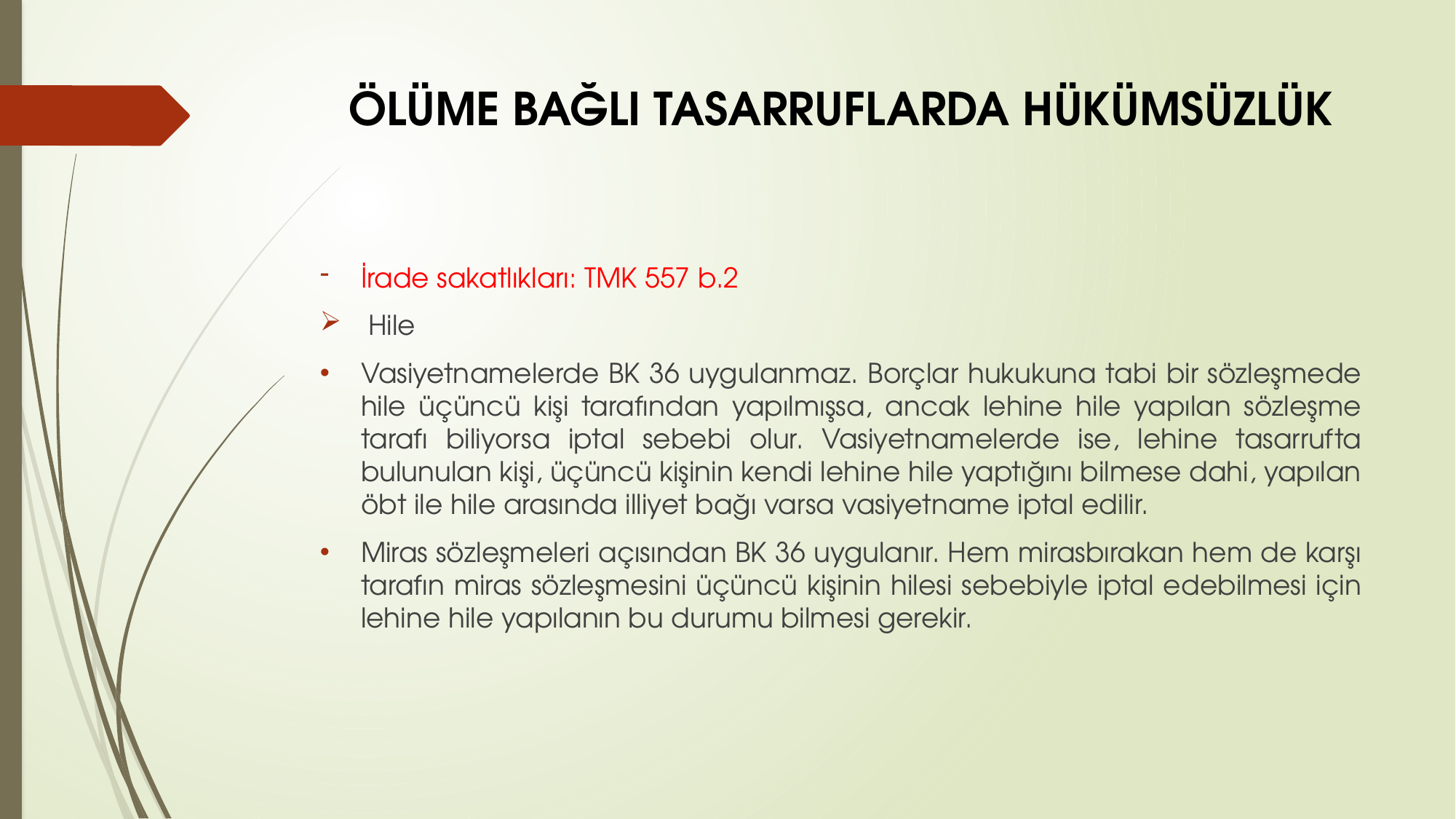

# ÖLÜME BAĞLI TASARRUFLARDA HÜKÜMSÜZLÜK
İrade sakatlıkları: TMK 557 b.2
 Hile
Vasiyetnamelerde BK 36 uygulanmaz. Borçlar hukukuna tabi bir sözleşmede hile üçüncü kişi tarafından yapılmışsa, ancak lehine hile yapılan sözleşme tarafı biliyorsa iptal sebebi olur. Vasiyetnamelerde ise, lehine tasarrufta bulunulan kişi, üçüncü kişinin kendi lehine hile yaptığını bilmese dahi, yapılan öbt ile hile arasında illiyet bağı varsa vasiyetname iptal edilir.
Miras sözleşmeleri açısından BK 36 uygulanır. Hem mirasbırakan hem de karşı tarafın miras sözleşmesini üçüncü kişinin hilesi sebebiyle iptal edebilmesi için lehine hile yapılanın bu durumu bilmesi gerekir.